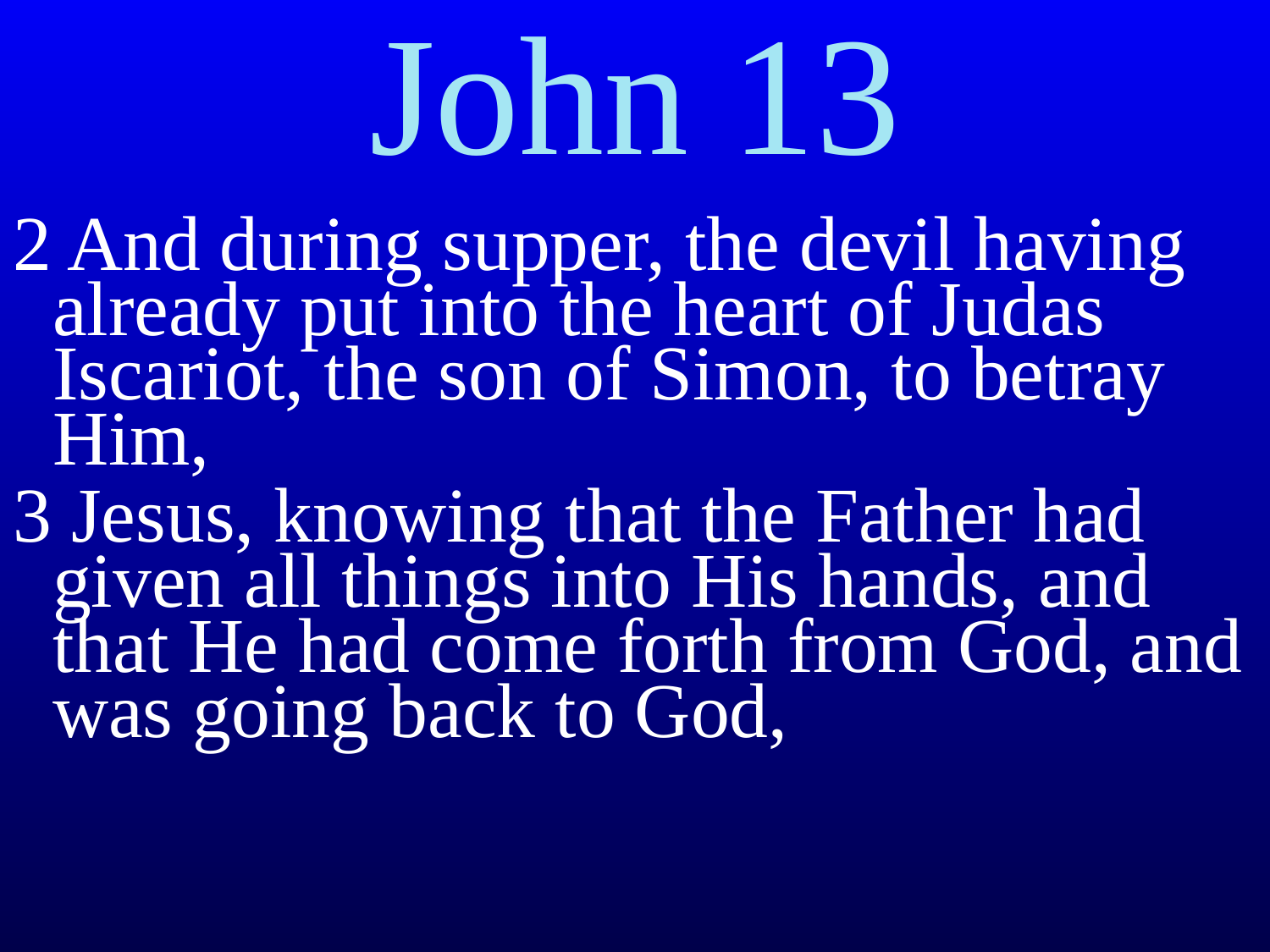

# John 13
2 And during supper, the devil having already put into the heart of Judas Iscariot, the son of Simon, to betray Him,
3 Jesus, knowing that the Father had given all things into His hands, and that He had come forth from God, and was going back to God,